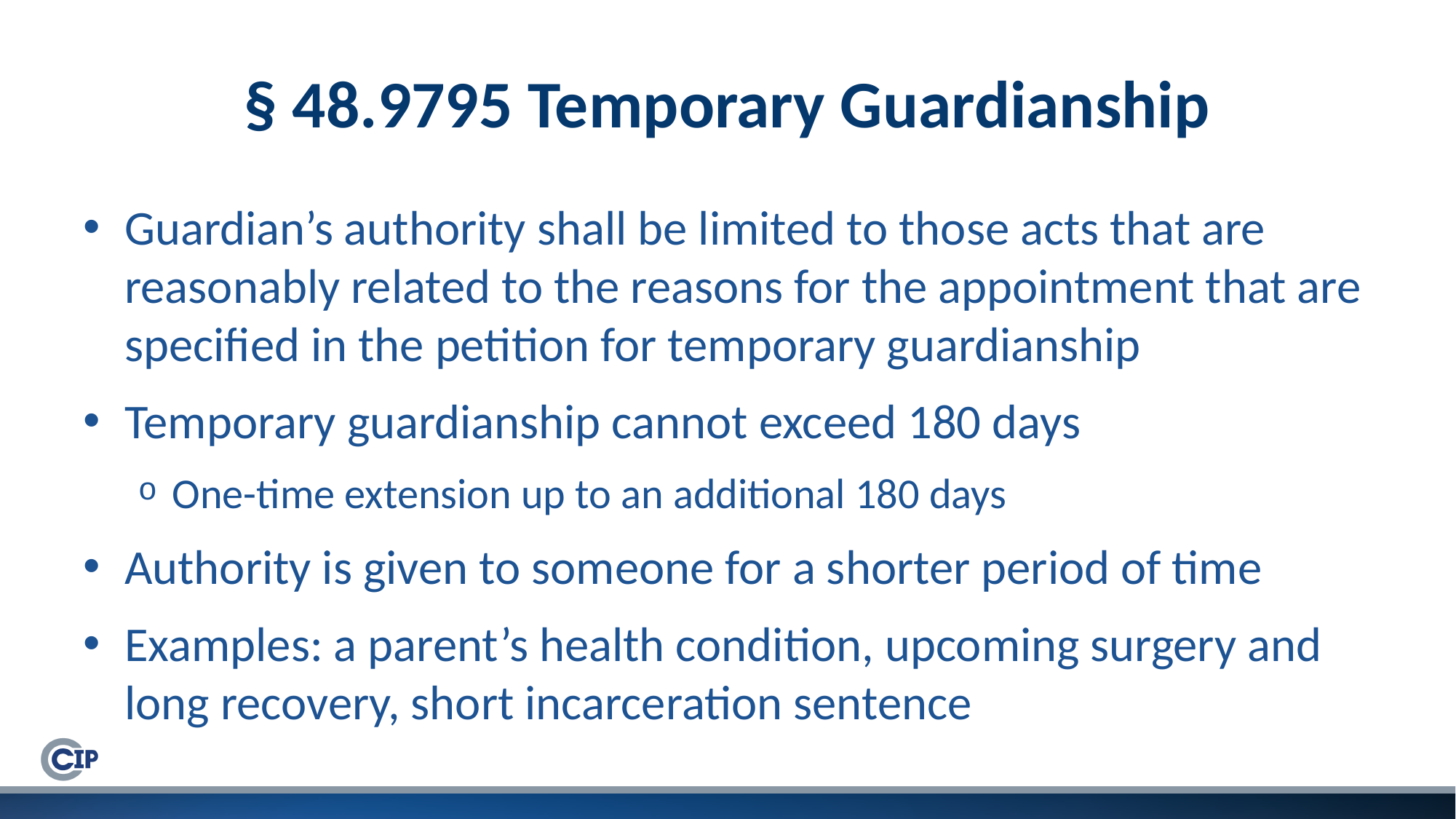

# § 48.9795 Temporary Guardianship
Guardian’s authority shall be limited to those acts that are reasonably related to the reasons for the appointment that are specified in the petition for temporary guardianship
Temporary guardianship cannot exceed 180 days
One-time extension up to an additional 180 days
Authority is given to someone for a shorter period of time
Examples: a parent’s health condition, upcoming surgery and long recovery, short incarceration sentence